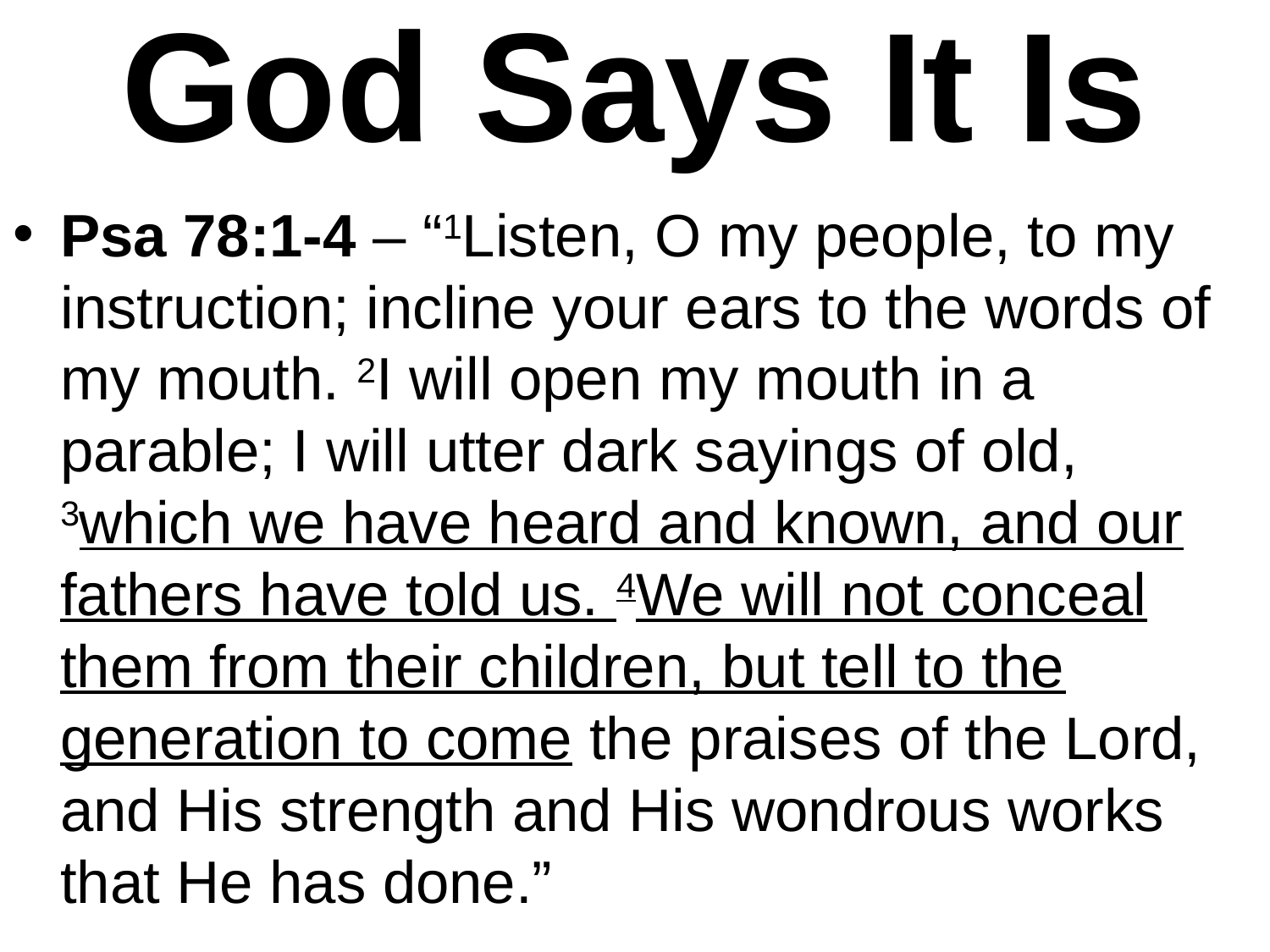

# God Says It Is
Psa 78:1-4 – “1Listen, O my people, to my instruction; incline your ears to the words of my mouth. 2I will open my mouth in a parable; I will utter dark sayings of old, 3which we have heard and known, and our fathers have told us. 4We will not conceal them from their children, but tell to the generation to come the praises of the Lord, and His strength and His wondrous works that He has done.”